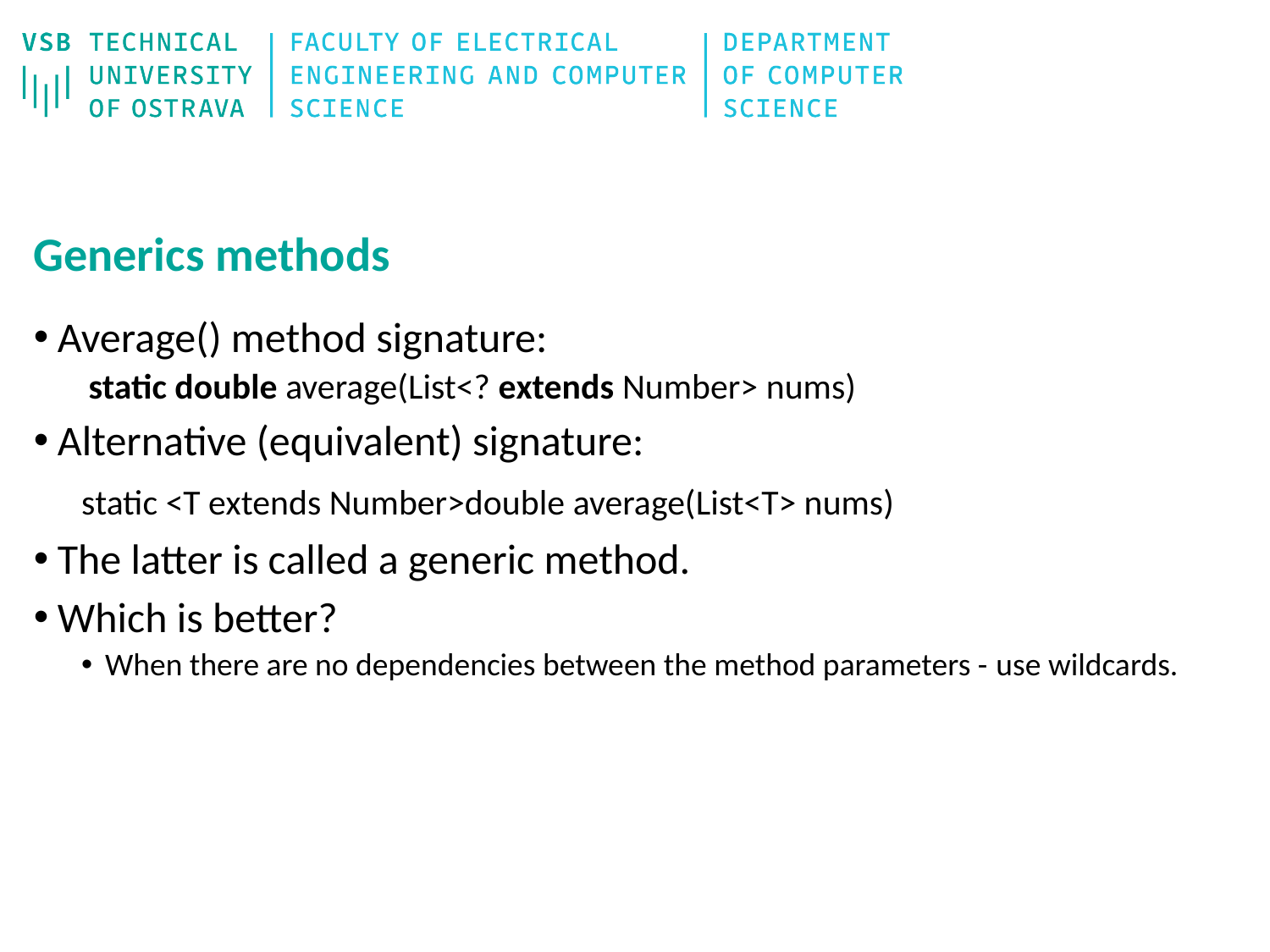

# Generics methods
Average() method signature:
 static double average(List<? extends Number> nums)
Alternative (equivalent) signature:
     static <T extends Number>double average(List<T> nums)
The latter is called a generic method.
Which is better?
When there are no dependencies between the method parameters - use wildcards.